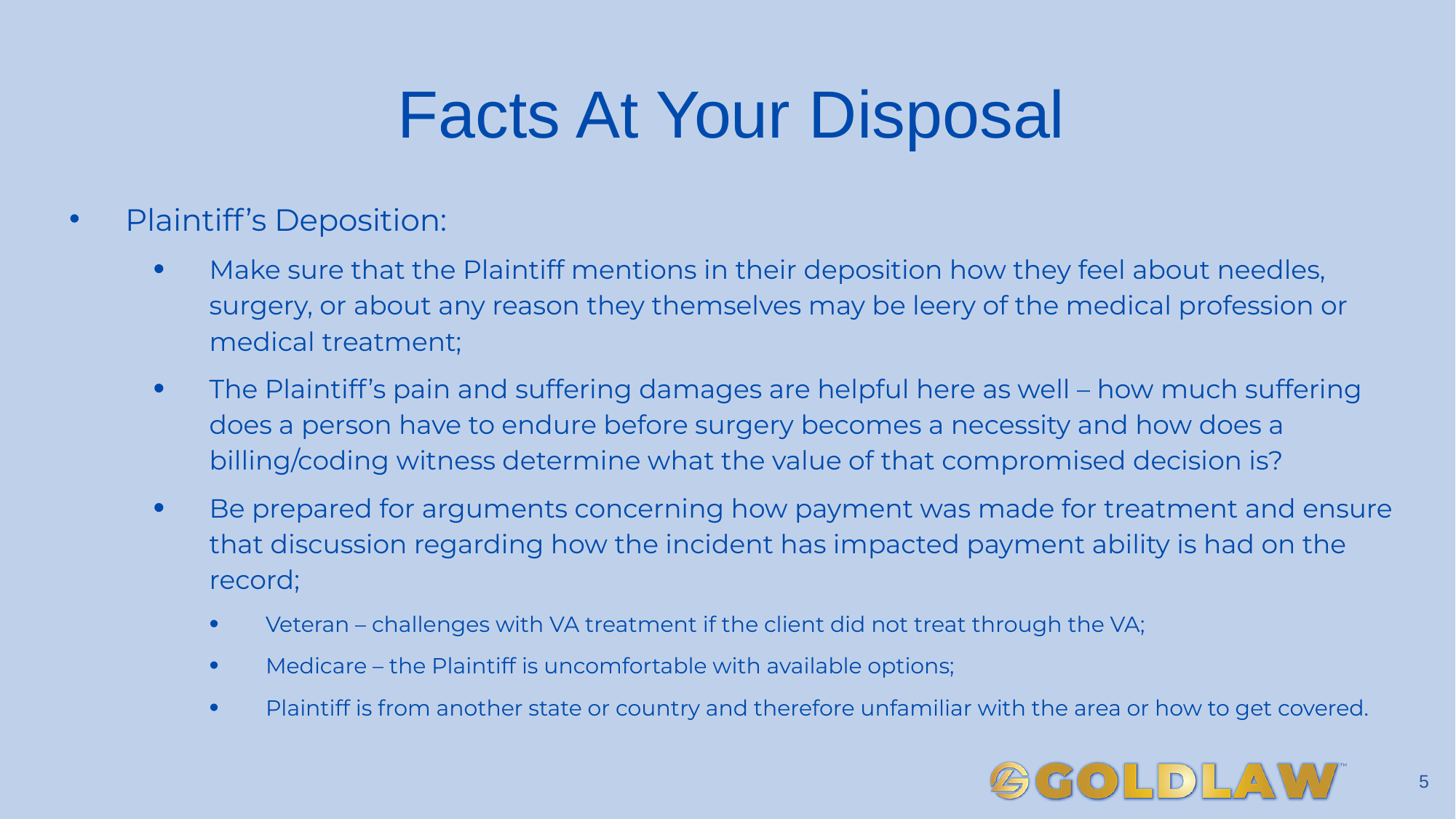

# Facts At Your Disposal
Plaintiff’s Deposition:
Make sure that the Plaintiff mentions in their deposition how they feel about needles, surgery, or about any reason they themselves may be leery of the medical profession or medical treatment;
The Plaintiff’s pain and suffering damages are helpful here as well – how much suffering does a person have to endure before surgery becomes a necessity and how does a billing/coding witness determine what the value of that compromised decision is?
Be prepared for arguments concerning how payment was made for treatment and ensure that discussion regarding how the incident has impacted payment ability is had on the record;
Veteran – challenges with VA treatment if the client did not treat through the VA;
Medicare – the Plaintiff is uncomfortable with available options;
Plaintiff is from another state or country and therefore unfamiliar with the area or how to get covered.

5